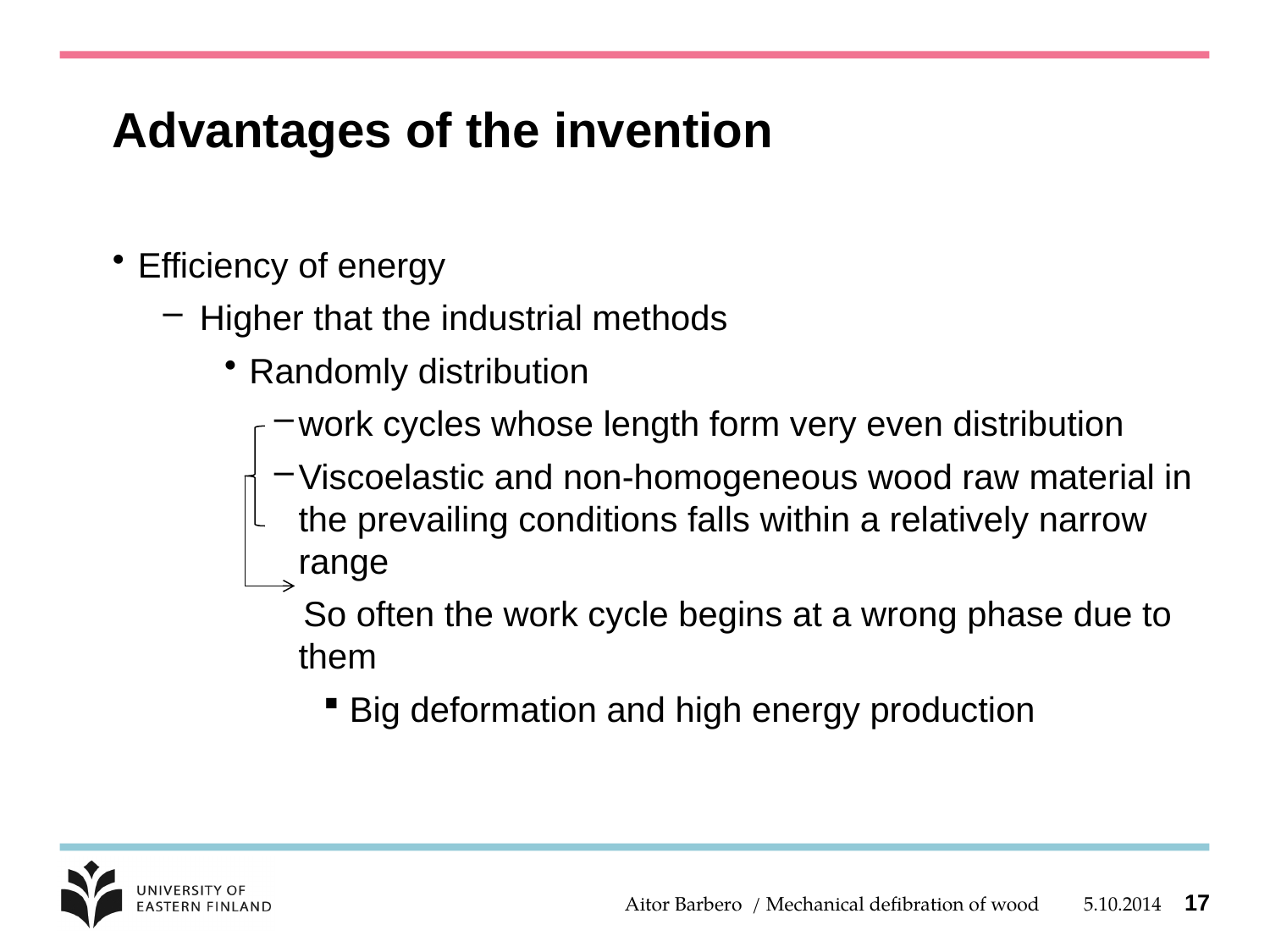

# Advantages of the invention
Efficiency of energy
Higher that the industrial methods
Randomly distribution
work cycles whose length form very even distribution
Viscoelastic and non-homogeneous wood raw material in the prevailing conditions falls within a relatively narrow range
   So often the work cycle begins at a wrong phase due to them
Big deformation and high energy production

Aitor Barbero  / Mechanical defibration of wood
5.10.2014
17